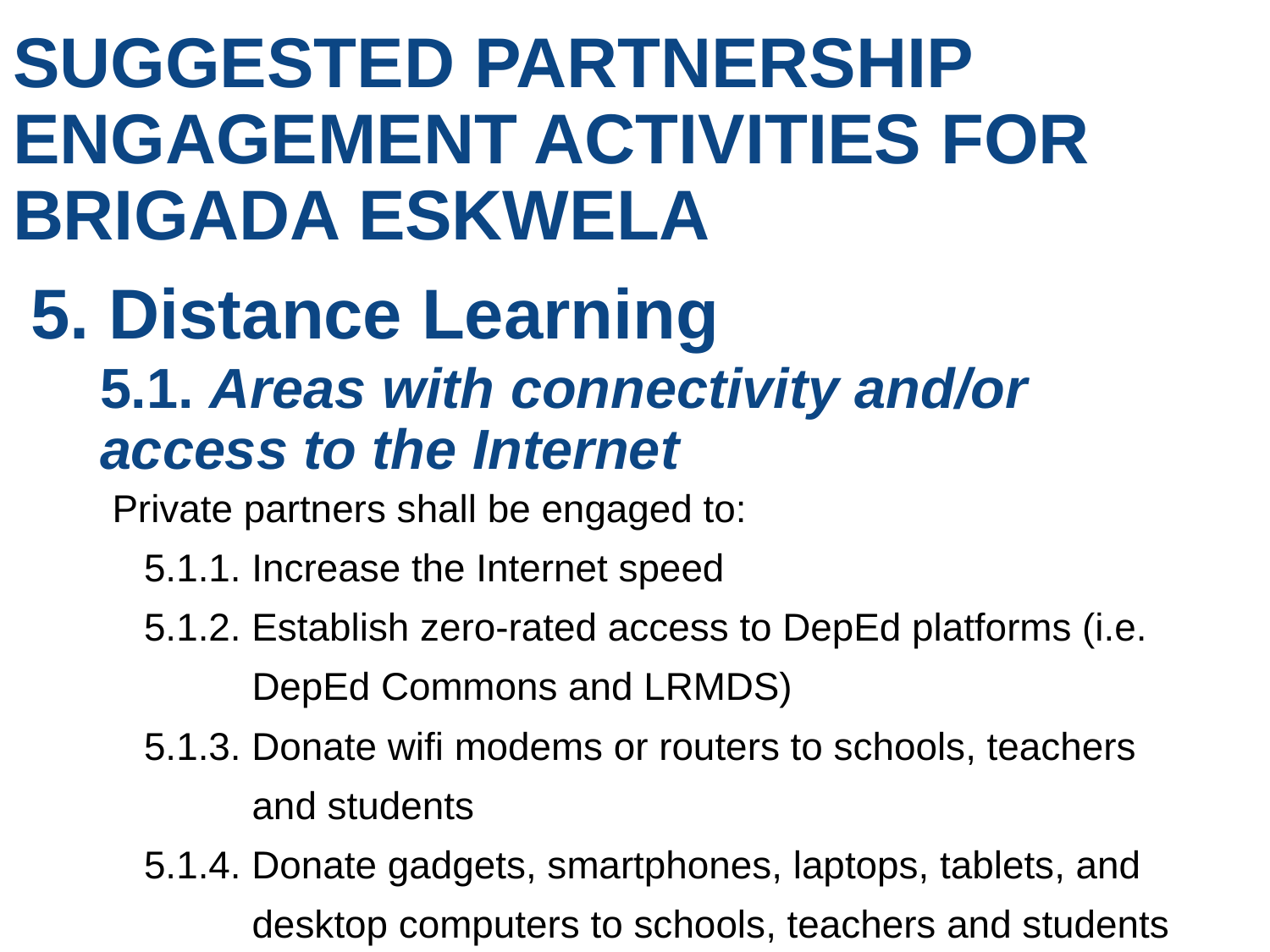

SUGGESTED PARTNERSHIP ENGAGEMENT ACTIVITIES FOR BRIGADA ESKWELA
# 5. Distance Learning
5.1. Areas with connectivity and/or access to the Internet
Private partners shall be engaged to:
5.1.1. Increase the Internet speed
5.1.2. Establish zero-rated access to DepEd platforms (i.e.
          DepEd Commons and LRMDS)
5.1.3. Donate wifi modems or routers to schools, teachers
          and students
5.1.4. Donate gadgets, smartphones, laptops, tablets, and
          desktop computers to schools, teachers and students